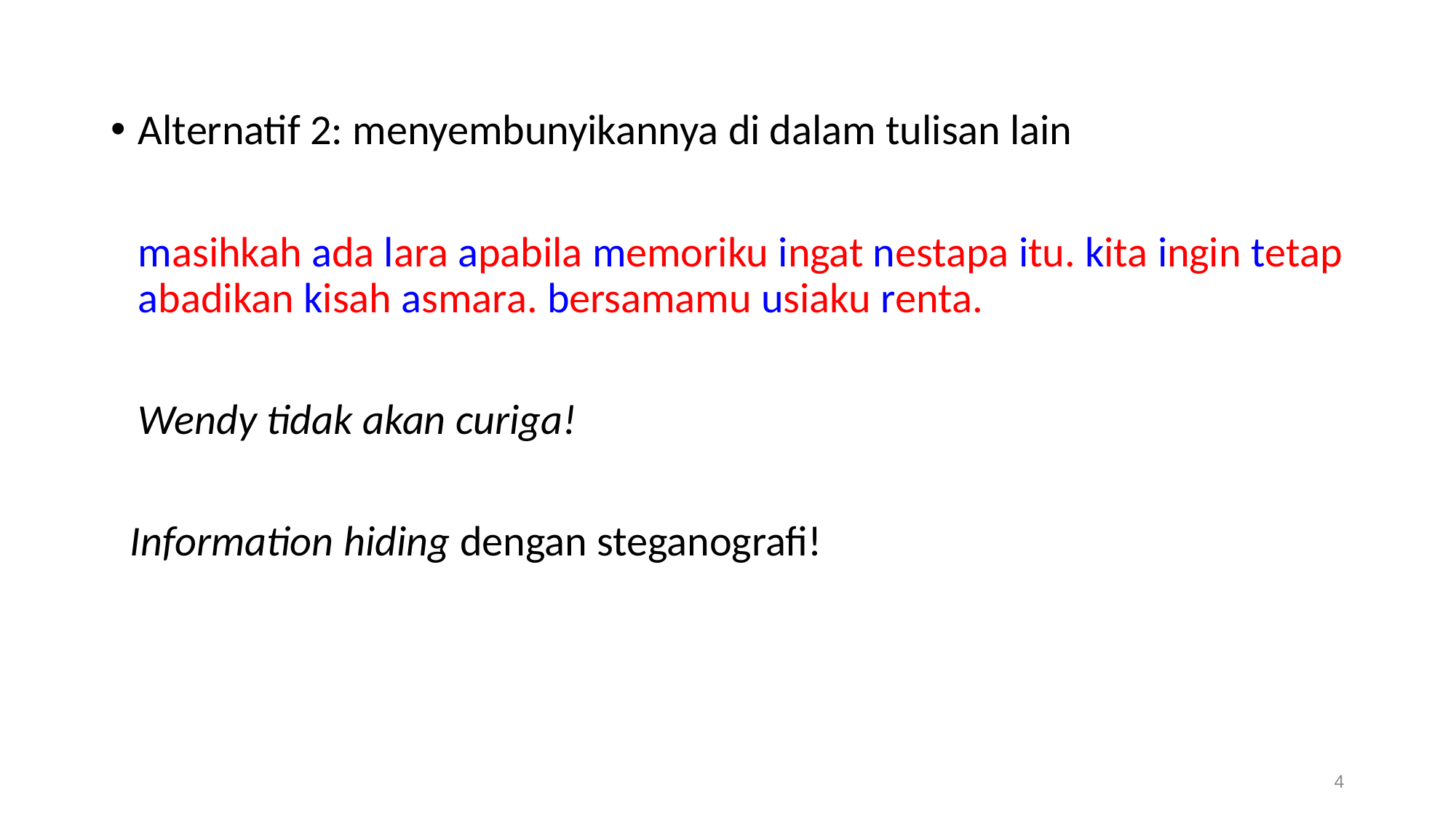

Alternatif 2: menyembunyikannya di dalam tulisan lain

	masihkah ada lara apabila memoriku ingat nestapa itu. kita ingin tetap abadikan kisah asmara. bersamamu usiaku renta.

	Wendy tidak akan curiga!

  Information hiding dengan steganografi!
4